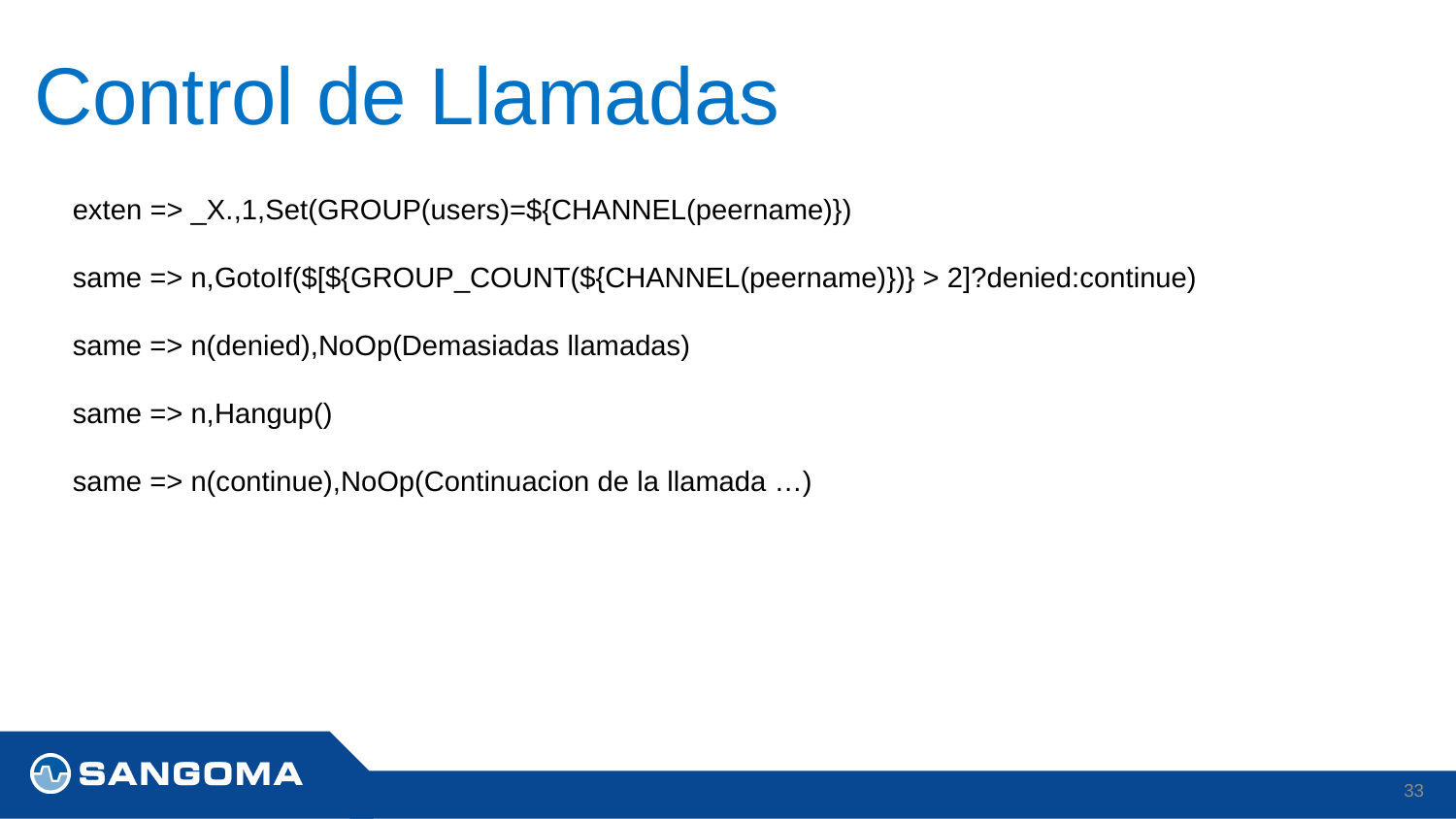

# Control de Llamadas
exten => _X.,1,Set(GROUP(users)=${CHANNEL(peername)})

same => n,GotoIf($[${GROUP_COUNT(${CHANNEL(peername)})} > 2]?denied:continue)

same => n(denied),NoOp(Demasiadas llamadas)

same => n,Hangup()

same => n(continue),NoOp(Continuacion de la llamada …)
33